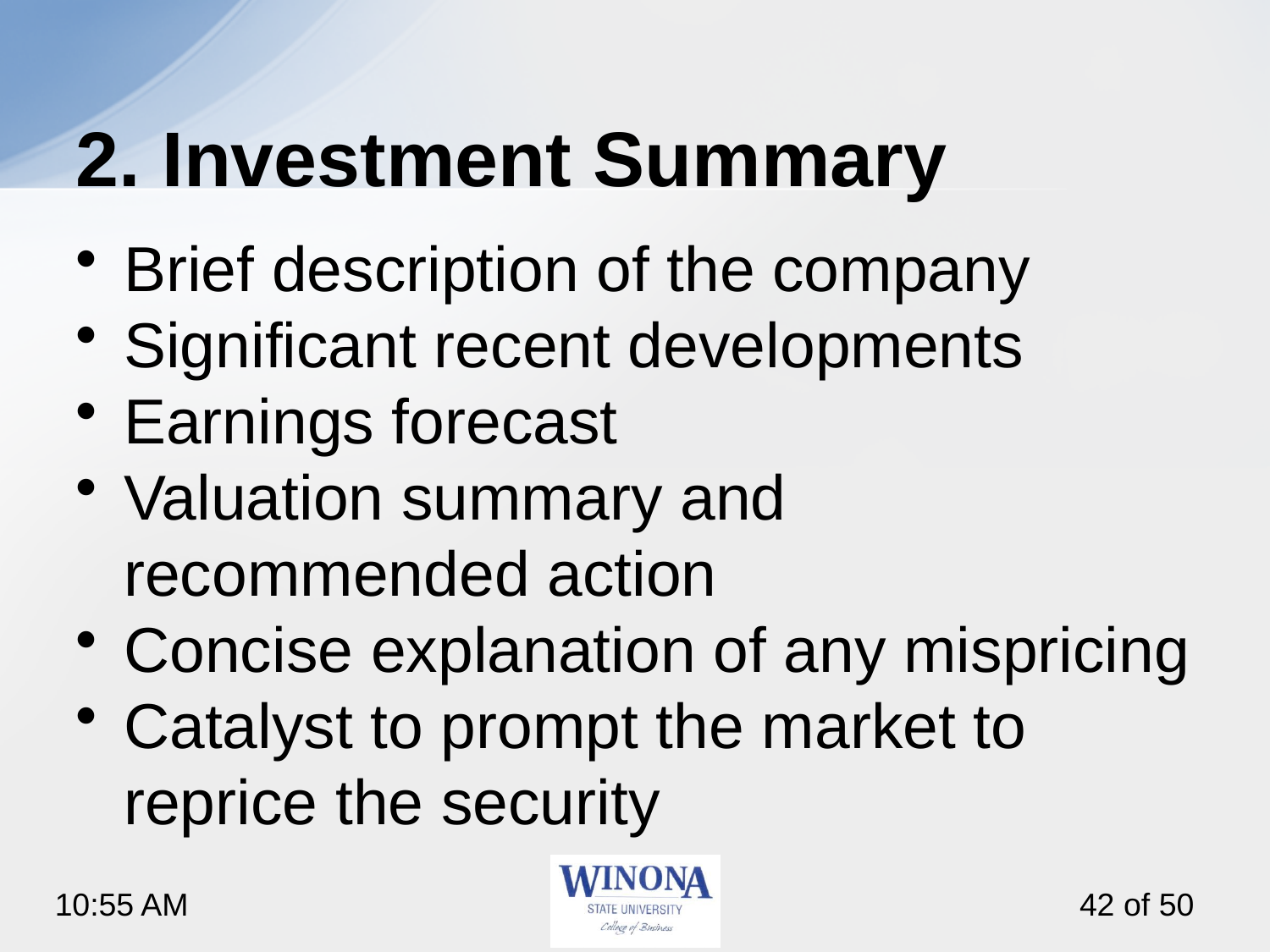

# 2. Investment Summary
Brief description of the company
Significant recent developments
Earnings forecast
Valuation summary and recommended action
Concise explanation of any mispricing
Catalyst to prompt the market to reprice the security